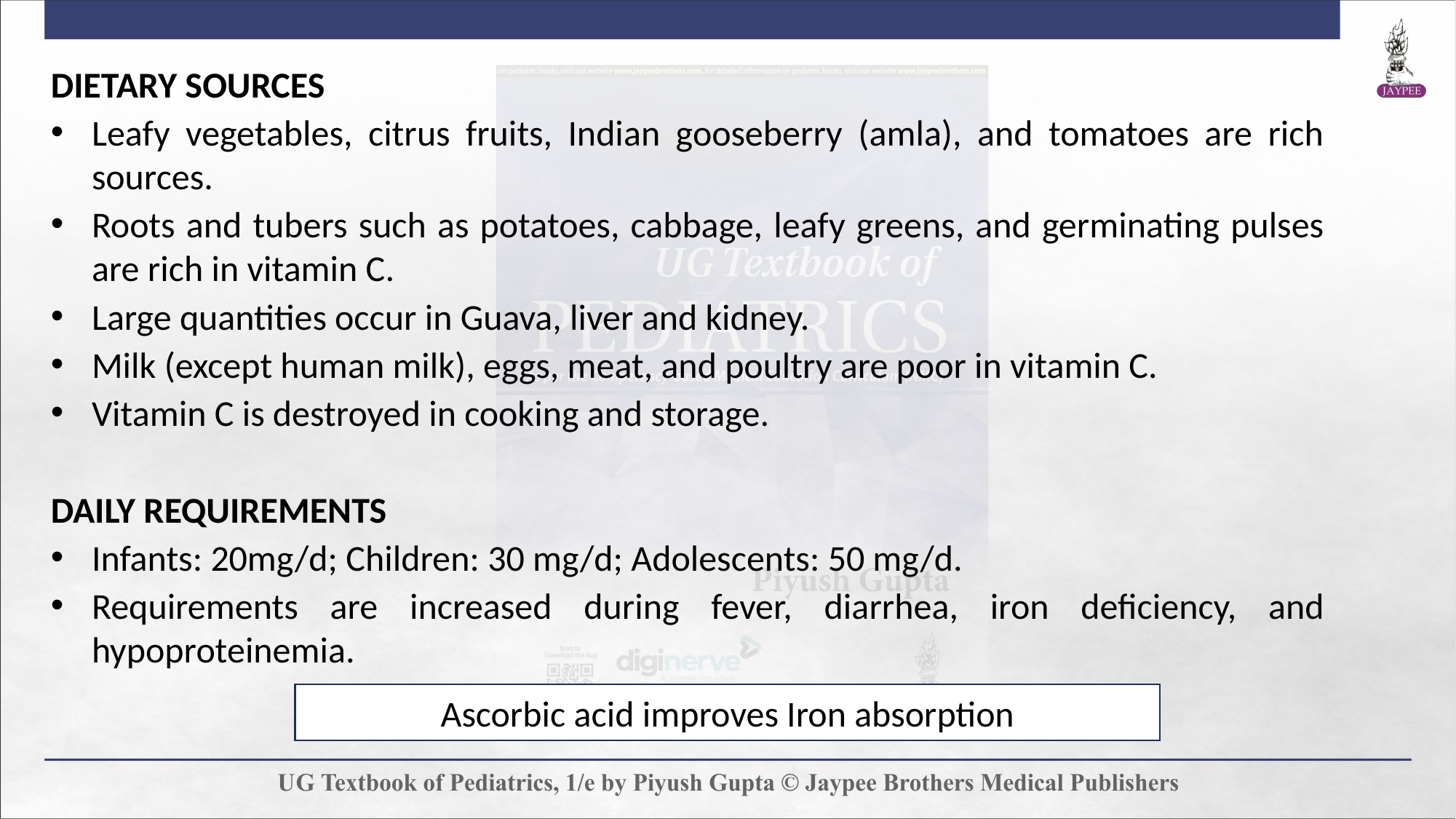

DIETARY SOURCES
Leafy vegetables, citrus fruits, Indian gooseberry (amla), and tomatoes are rich sources.
Roots and tubers such as potatoes, cabbage, leafy greens, and germinating pulses are rich in vitamin C.
Large quantities occur in Guava, liver and kidney.
Milk (except human milk), eggs, meat, and poultry are poor in vitamin C.
Vitamin C is destroyed in cooking and storage.

DAILY REQUIREMENTS
Infants: 20mg/d; Children: 30 mg/d; Adolescents: 50 mg/d.
Requirements are increased during fever, diarrhea, iron deficiency, and hypoproteinemia.
Ascorbic acid improves Iron absorption